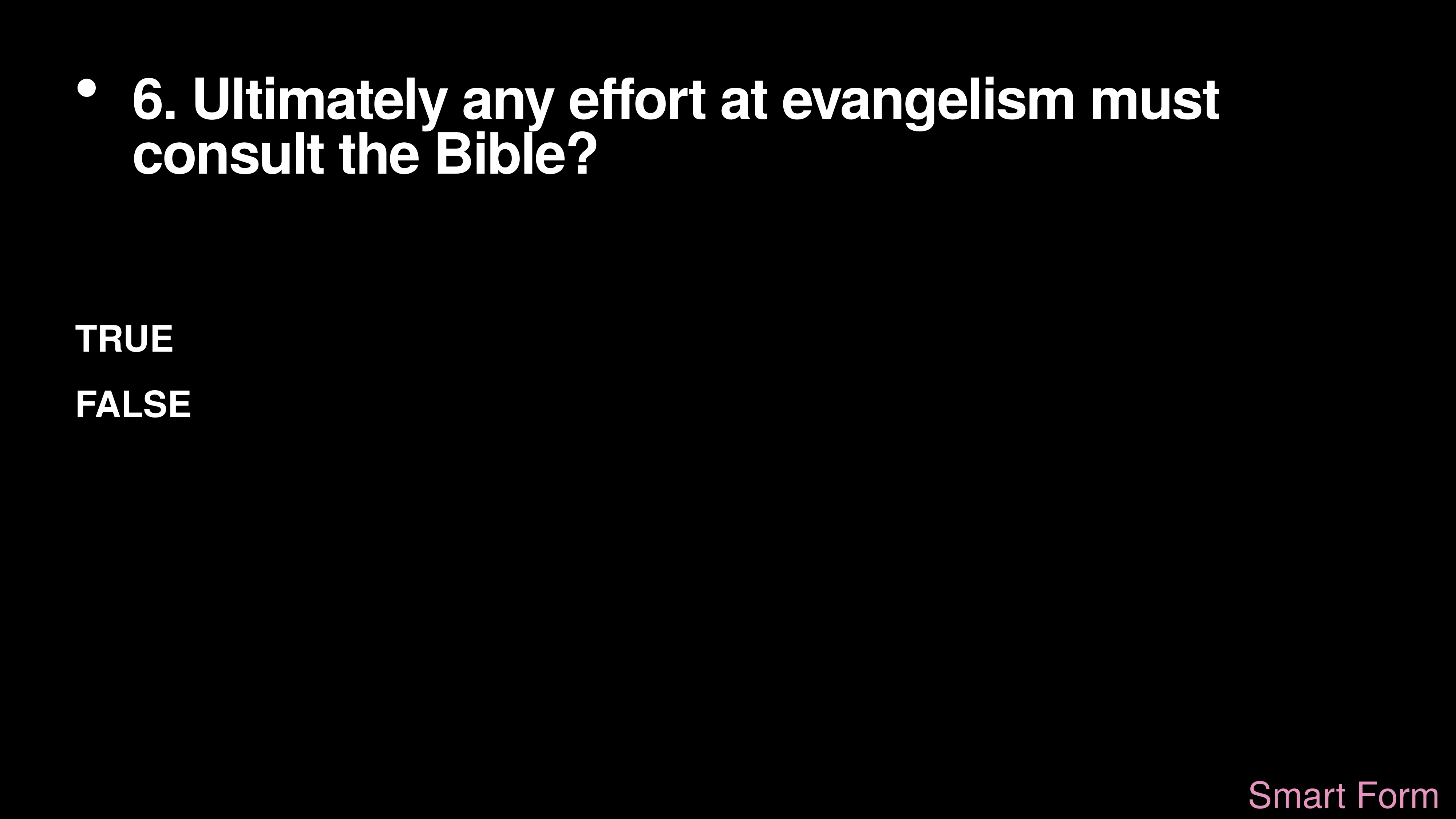

6. Ultimately any effort at evangelism must consult the Bible?

TRUE
FALSE
Smart Form